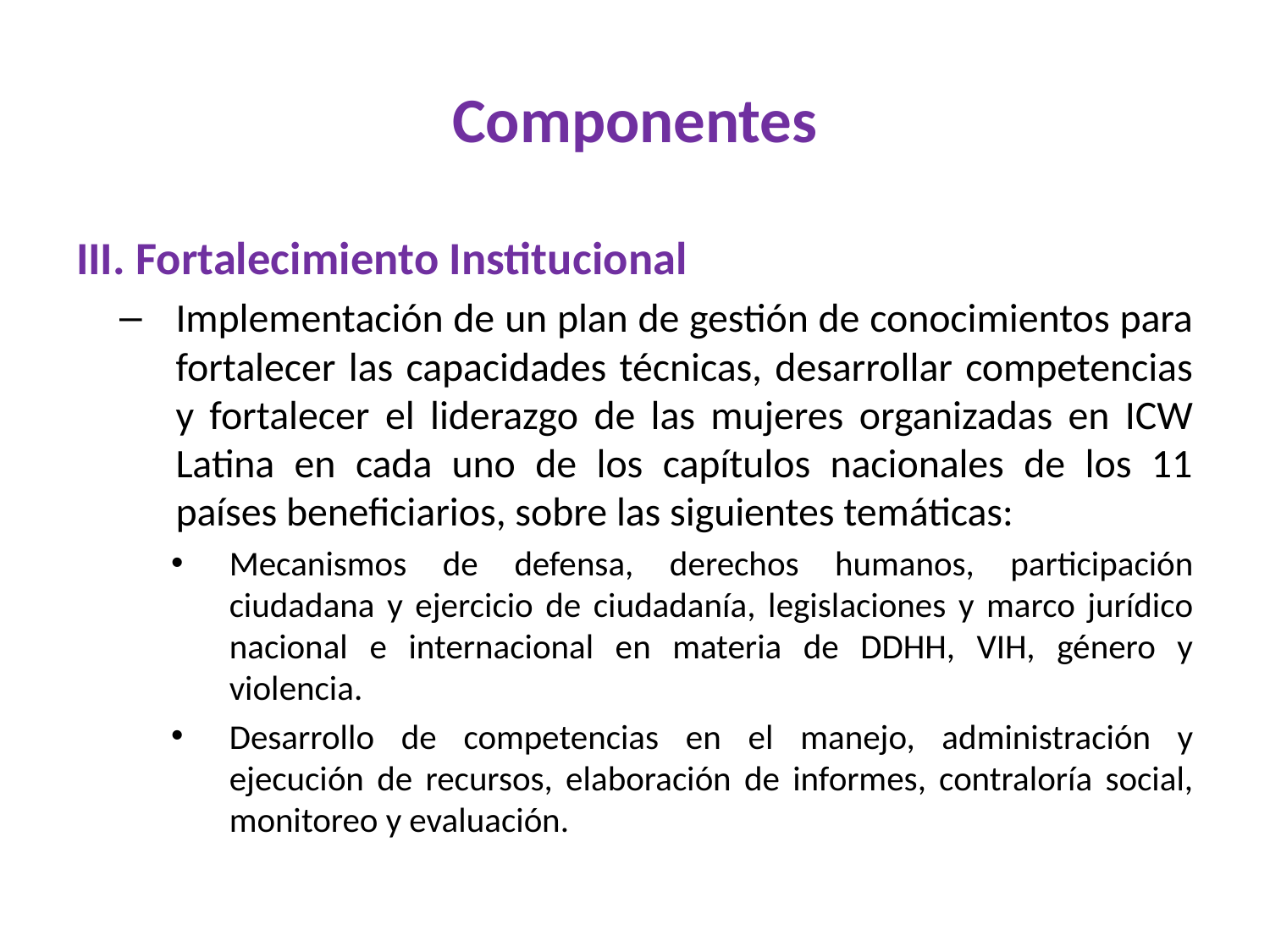

# Componentes
III. Fortalecimiento Institucional
Implementación de un plan de gestión de conocimientos para fortalecer las capacidades técnicas, desarrollar competencias y fortalecer el liderazgo de las mujeres organizadas en ICW Latina en cada uno de los capítulos nacionales de los 11 países beneficiarios, sobre las siguientes temáticas:
Mecanismos de defensa, derechos humanos, participación ciudadana y ejercicio de ciudadanía, legislaciones y marco jurídico nacional e internacional en materia de DDHH, VIH, género y violencia.
Desarrollo de competencias en el manejo, administración y ejecución de recursos, elaboración de informes, contraloría social, monitoreo y evaluación.